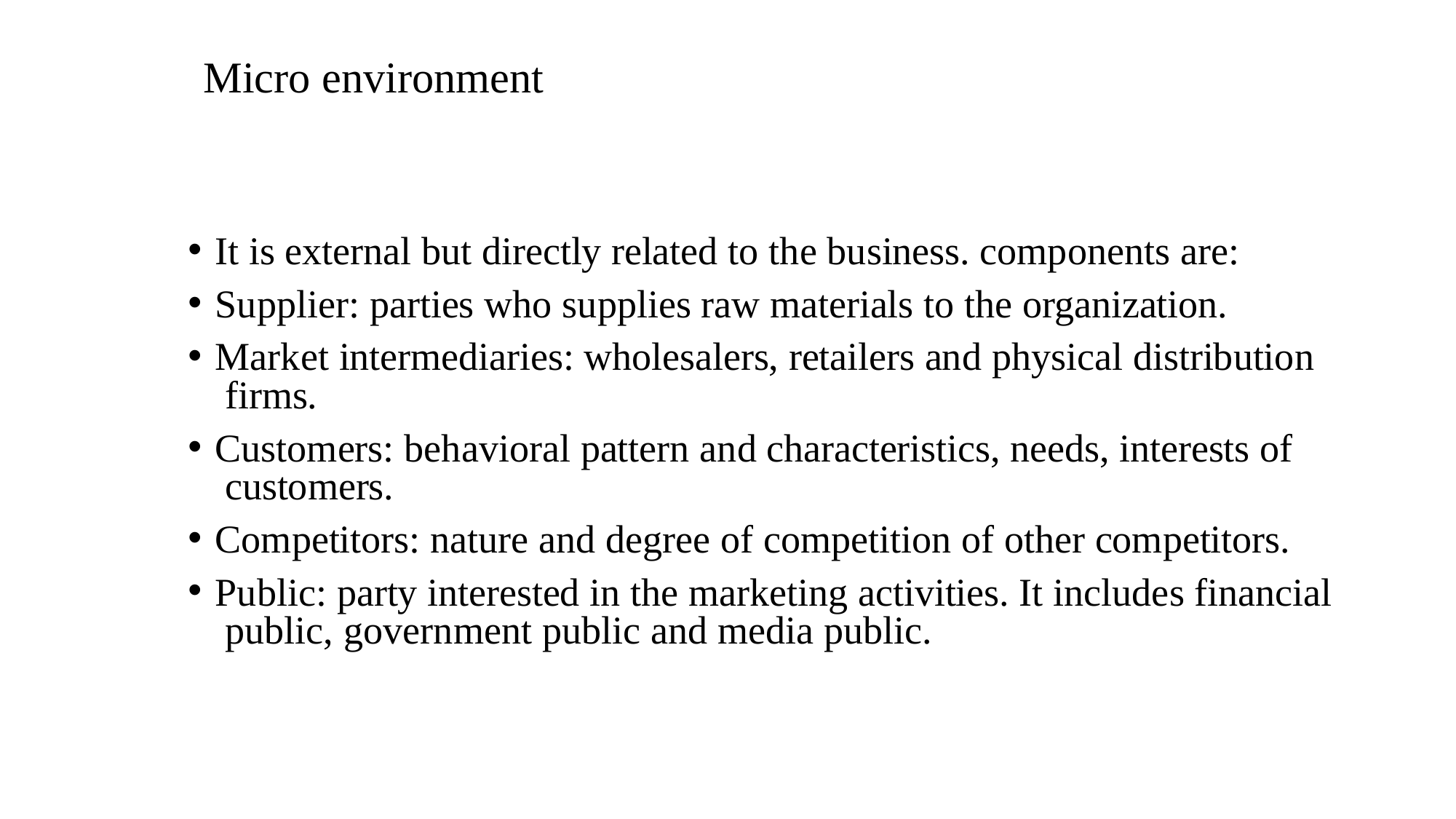

# Micro environment
It is external but directly related to the business. components are:
Supplier: parties who supplies raw materials to the organization.
Market intermediaries: wholesalers, retailers and physical distribution  firms.
Customers: behavioral pattern and characteristics, needs, interests of  customers.
Competitors: nature and degree of competition of other competitors.
Public: party interested in the marketing activities. It includes financial  public, government public and media public.